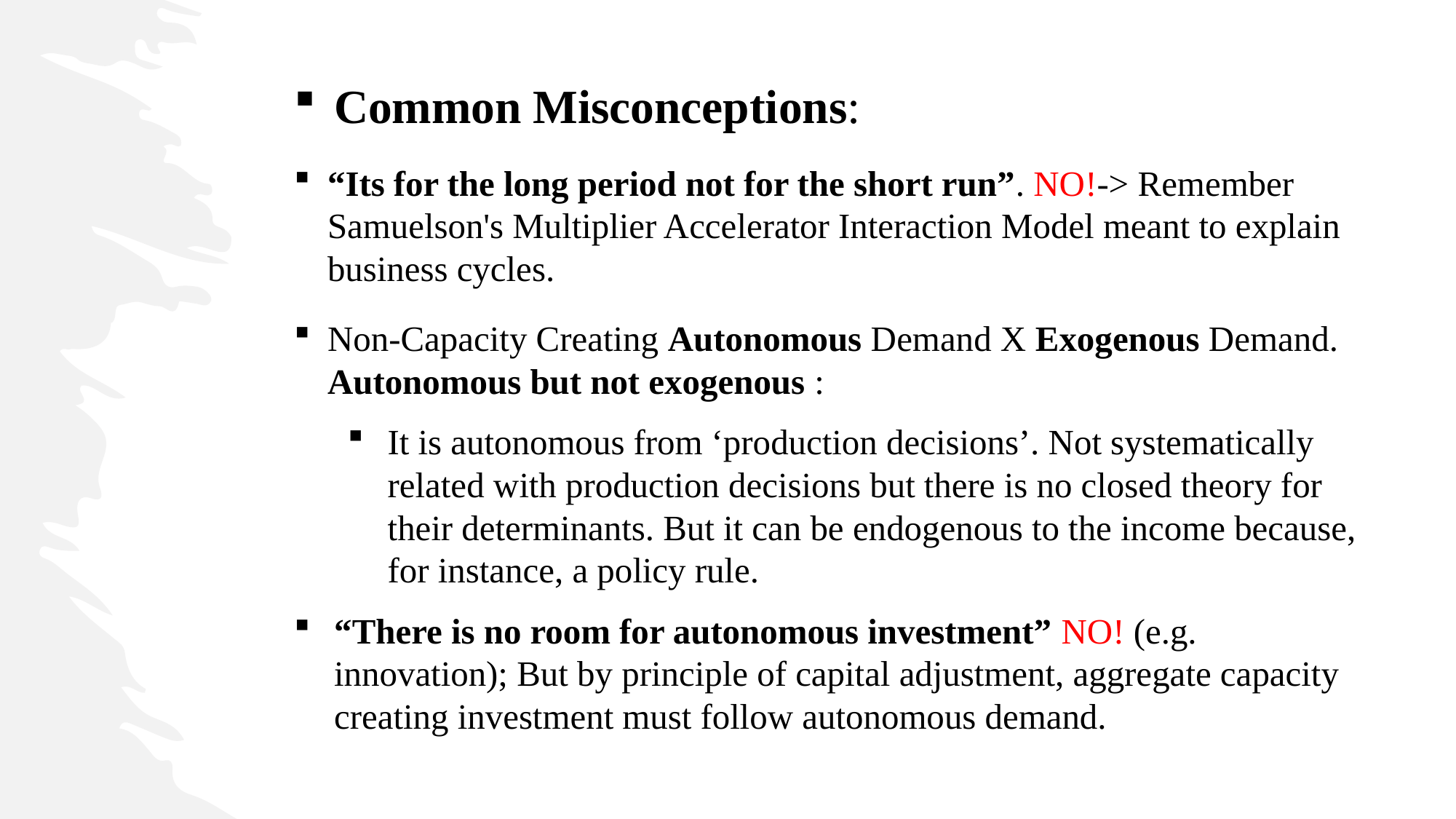

Common Misconceptions:
“Its for the long period not for the short run”. NO!-> Remember Samuelson's Multiplier Accelerator Interaction Model meant to explain business cycles.
Non-Capacity Creating Autonomous Demand X Exogenous Demand. Autonomous but not exogenous :
It is autonomous from ‘production decisions’. Not systematically related with production decisions but there is no closed theory for their determinants. But it can be endogenous to the income because, for instance, a policy rule.
“There is no room for autonomous investment” NO! (e.g. innovation); But by principle of capital adjustment, aggregate capacity creating investment must follow autonomous demand.